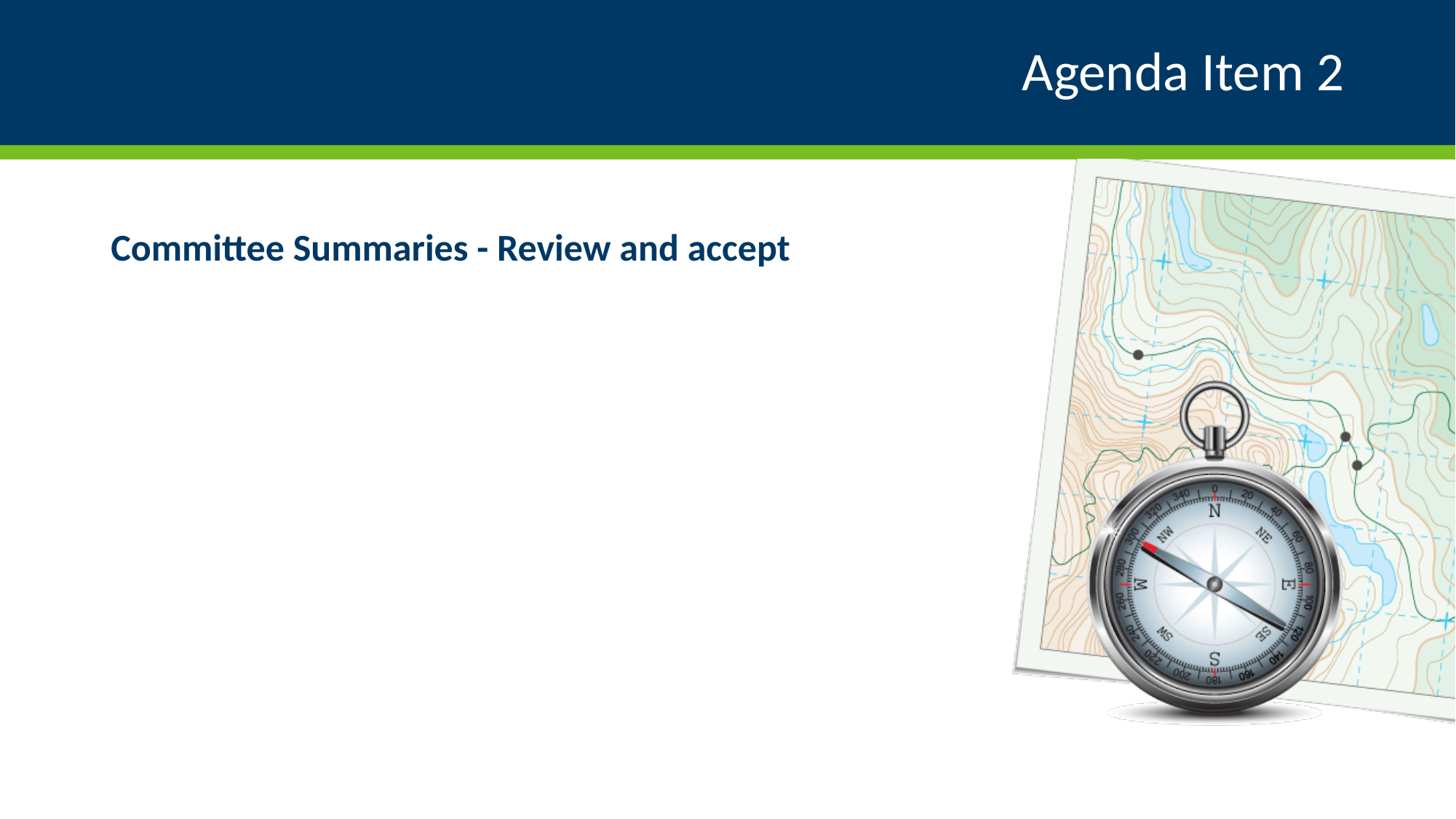

# Agenda Item 2
Committee Summaries - Review and accept